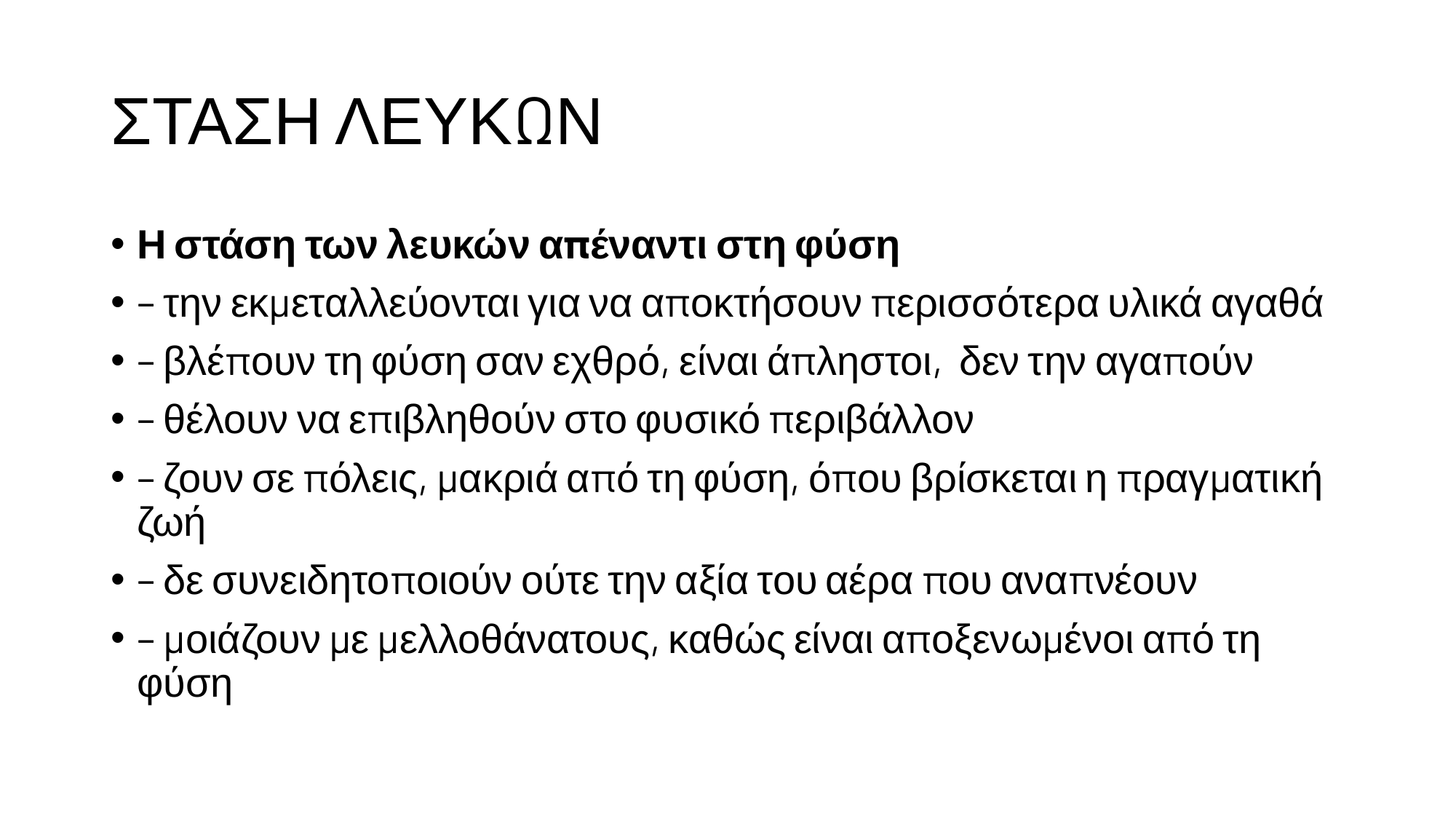

# ΣΤΑΣΗ ΛΕΥΚΩΝ
Η στάση των λευκών απέναντι στη φύση
– την εκμεταλλεύονται για να αποκτήσουν περισσότερα υλικά αγαθά
– βλέπουν τη φύση σαν εχθρό, είναι άπληστοι,  δεν την αγαπούν
– θέλουν να επιβληθούν στο φυσικό περιβάλλον
– ζουν σε πόλεις, μακριά από τη φύση, όπου βρίσκεται η πραγματική ζωή
– δε συνειδητοποιούν ούτε την αξία του αέρα που αναπνέουν
– μοιάζουν με μελλοθάνατους, καθώς είναι αποξενωμένοι από τη φύση